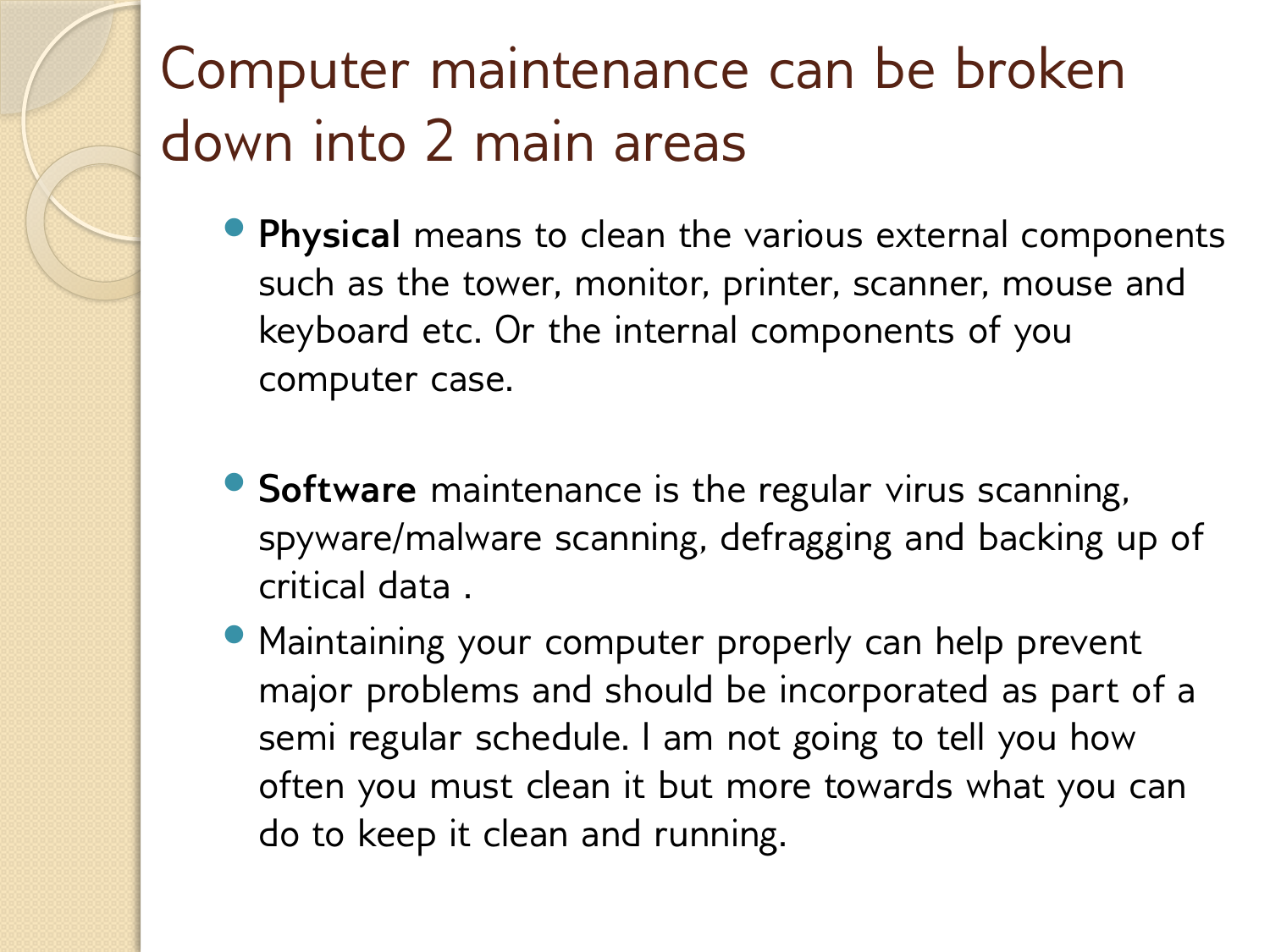

# Computer maintenance can be broken down into 2 main areas
Physical means to clean the various external components such as the tower, monitor, printer, scanner, mouse and keyboard etc. Or the internal components of you computer case.

Software maintenance is the regular virus scanning, spyware/malware scanning, defragging and backing up of critical data .
Maintaining your computer properly can help prevent major problems and should be incorporated as part of a semi regular schedule. I am not going to tell you how often you must clean it but more towards what you can do to keep it clean and running.